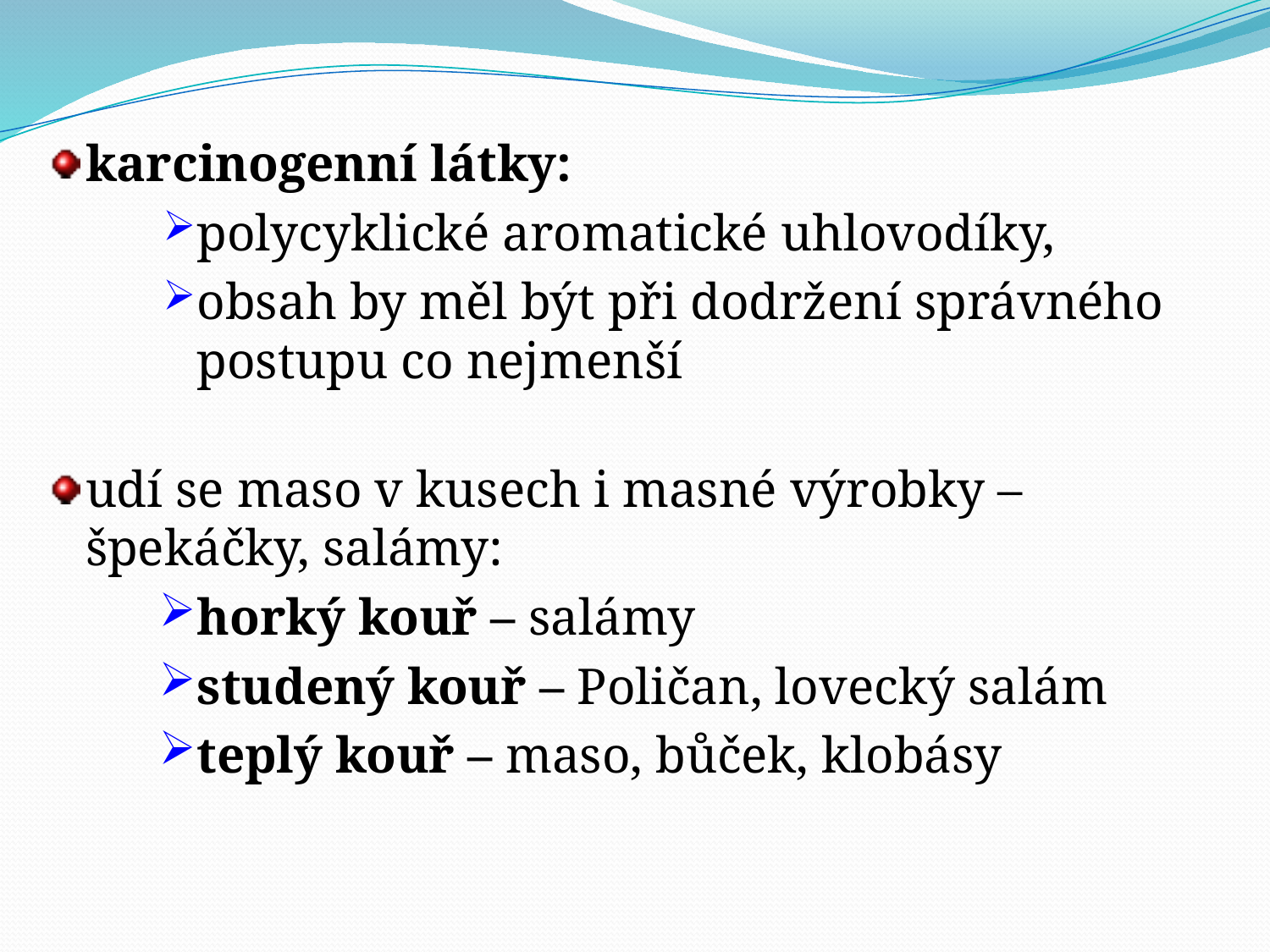

karcinogenní látky:
polycyklické aromatické uhlovodíky,
obsah by měl být při dodržení správného postupu co nejmenší

udí se maso v kusech i masné výrobky – špekáčky, salámy:
horký kouř – salámy
studený kouř – Poličan, lovecký salám
teplý kouř – maso, bůček, klobásy